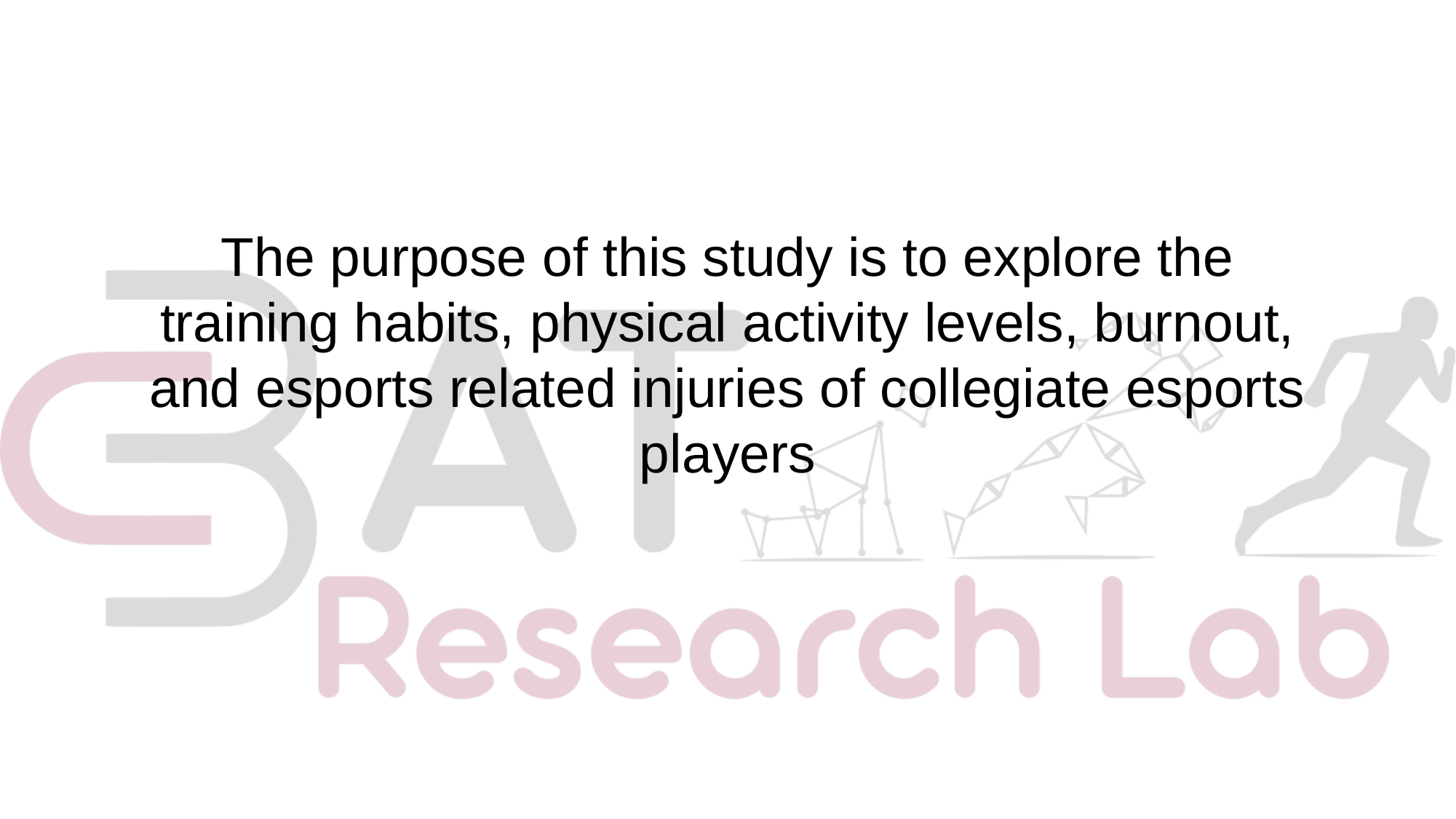

The purpose of this study is to explore the training habits, physical activity levels, burnout, and esports related injuries of collegiate esports players